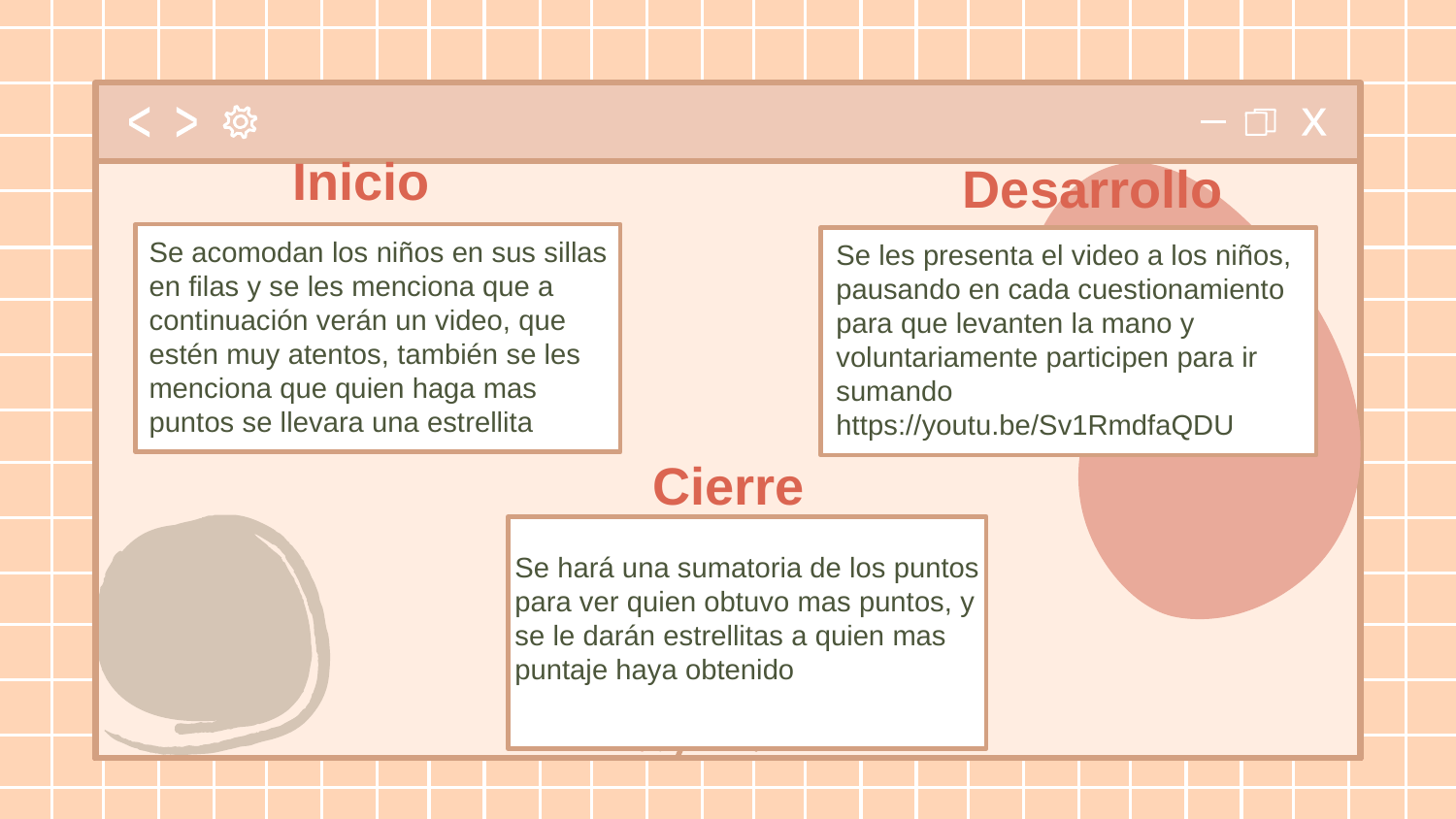

Inicio
Desarrollo

Se les presenta el video a los niños, pausando en cada cuestionamiento para que levanten la mano y voluntariamente participen para ir sumando https://youtu.be/Sv1RmdfaQDU
Se acomodan los niños en sus sillas en filas y se les menciona que a continuación verán un video, que estén muy atentos, también se les menciona que quien haga mas puntos se llevara una estrellita
Cierre

Se hará una sumatoria de los puntos para ver quien obtuvo mas puntos, y se le darán estrellitas a quien mas puntaje haya obtenido